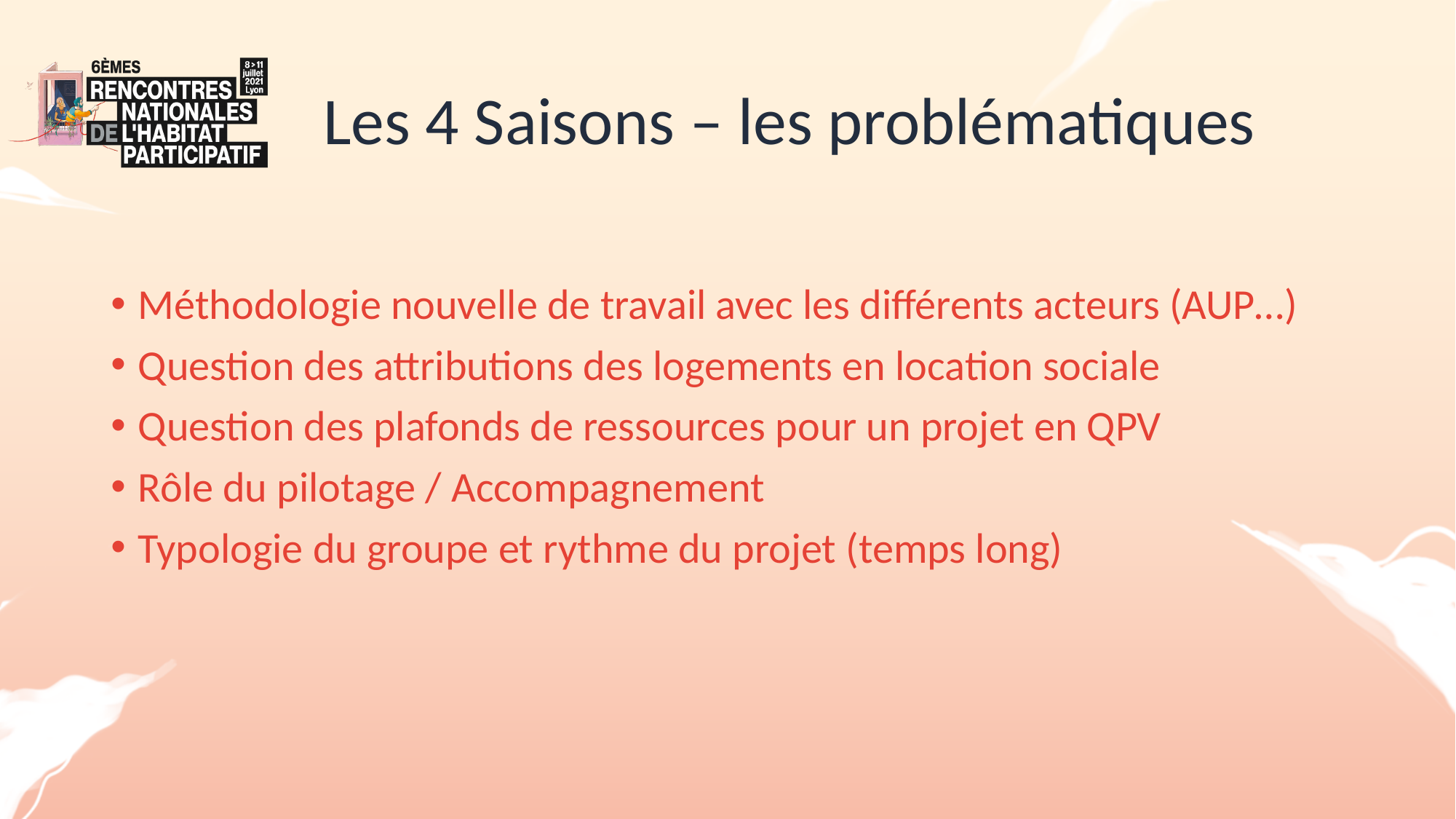

# Les 4 Saisons – les problématiques
Méthodologie nouvelle de travail avec les différents acteurs (AUP…)
Question des attributions des logements en location sociale
Question des plafonds de ressources pour un projet en QPV
Rôle du pilotage / Accompagnement
Typologie du groupe et rythme du projet (temps long)